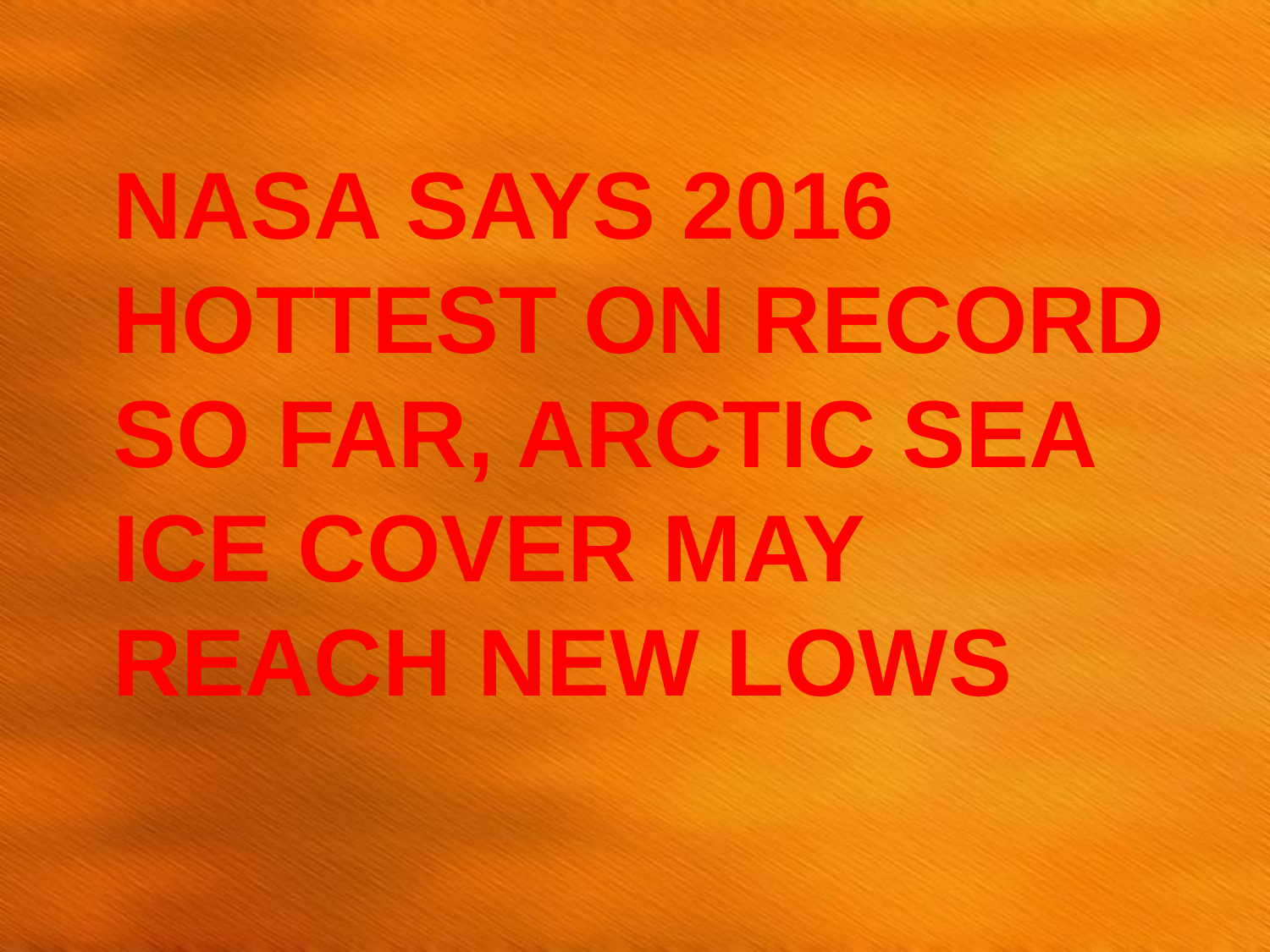

# NASA Says 2016 Hottest On Record So Far, Arctic Sea Ice Cover May Reach New Lows